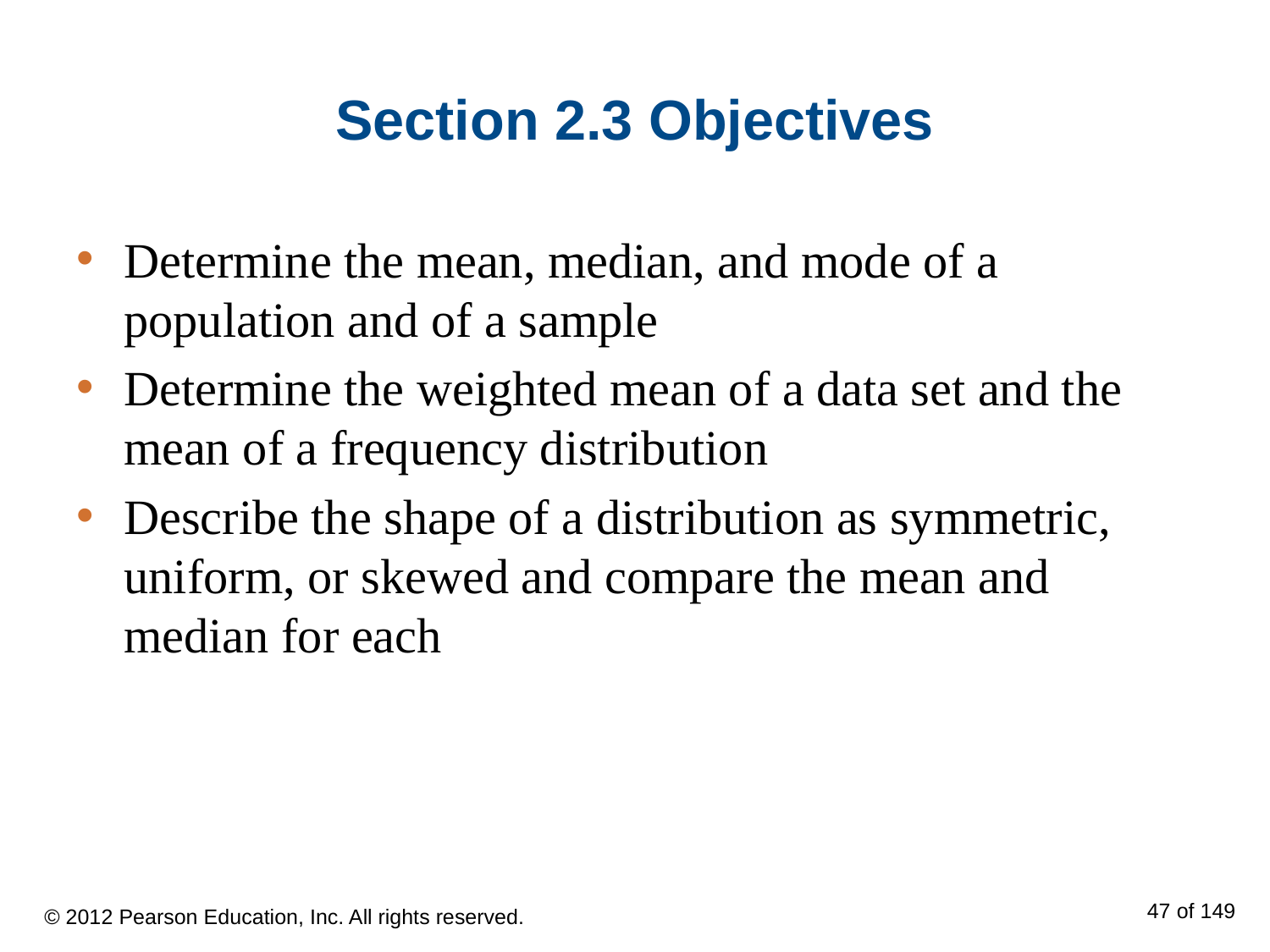

# Section 2.3 Objectives
Determine the mean, median, and mode of a population and of a sample
Determine the weighted mean of a data set and the mean of a frequency distribution
Describe the shape of a distribution as symmetric, uniform, or skewed and compare the mean and median for each
© 2012 Pearson Education, Inc. All rights reserved.
47 of 149